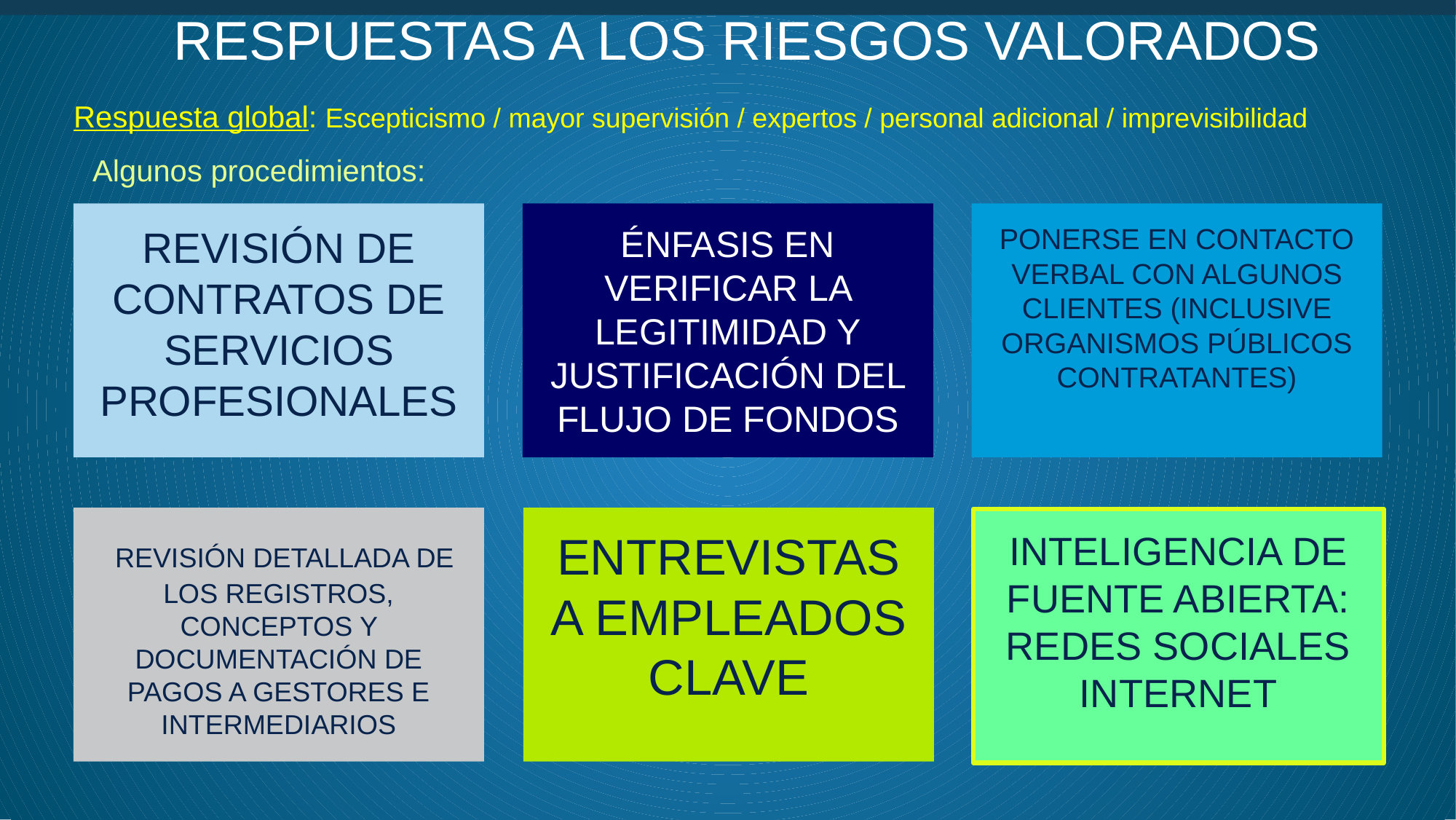

RESPUESTAS A LOS RIESGOS VALORADOS
Respuesta global: Escepticismo / mayor supervisión / expertos / personal adicional / imprevisibilidad
Algunos procedimientos:
REVISIÓN DE CONTRATOS DE SERVICIOS PROFESIONALES
ÉNFASIS EN VERIFICAR LA LEGITIMIDAD Y JUSTIFICACIÓN DEL FLUJO DE FONDOS
PONERSE EN CONTACTO VERBAL CON ALGUNOS CLIENTES (INCLUSIVE ORGANISMOS PÚBLICOS CONTRATANTES)
 REVISIÓN DETALLADA DE LOS REGISTROS, CONCEPTOS Y DOCUMENTACIÓN DE PAGOS A GESTORES E INTERMEDIARIOS
ENTREVISTAS A EMPLEADOS CLAVE
INTELIGENCIA DE FUENTE ABIERTA: REDES SOCIALES INTERNET